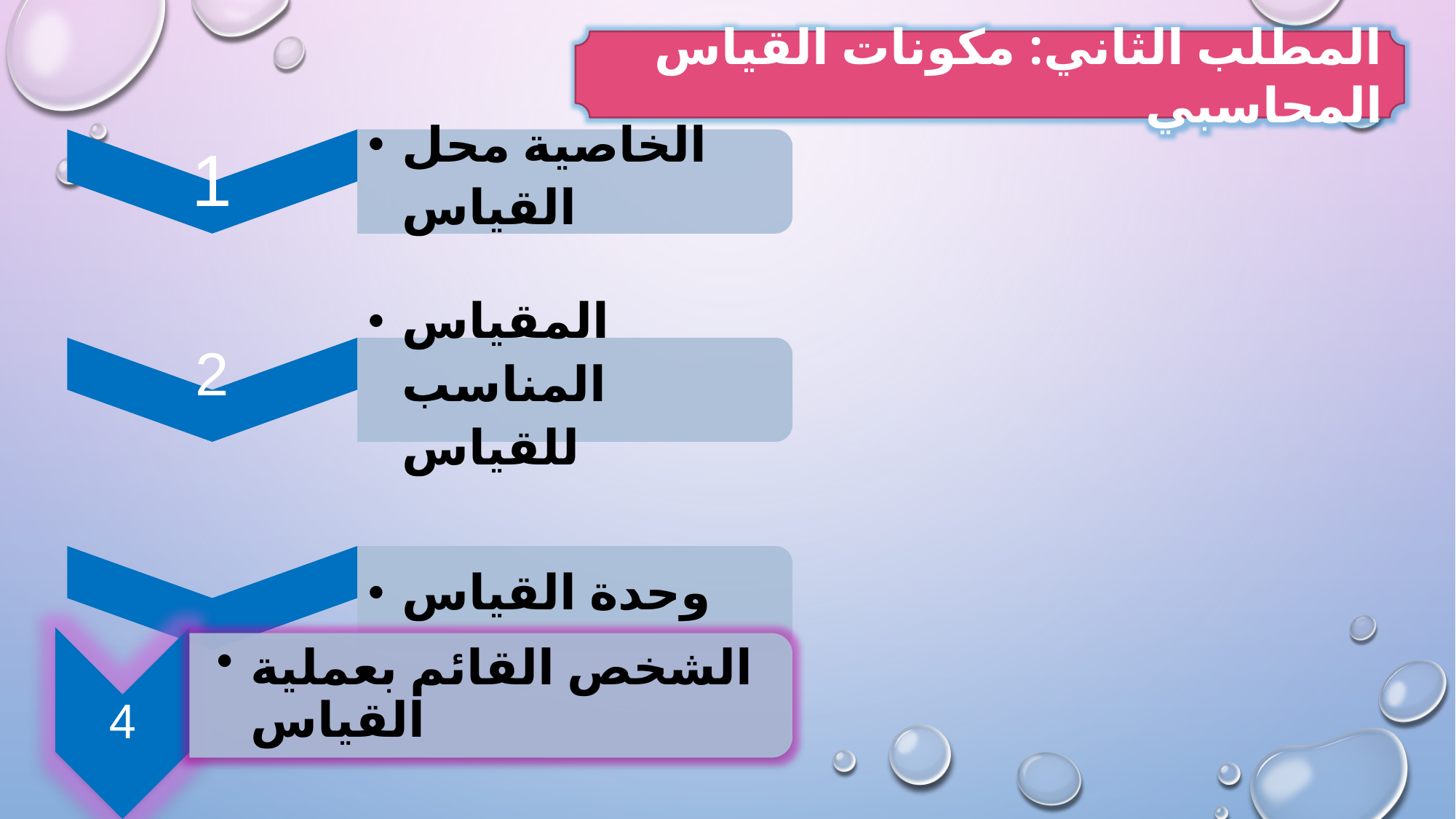

المطلب الثاني: مكونات القياس المحاسبي
1
2
وحدة القياس
4
الشخص القائم بعملية القياس